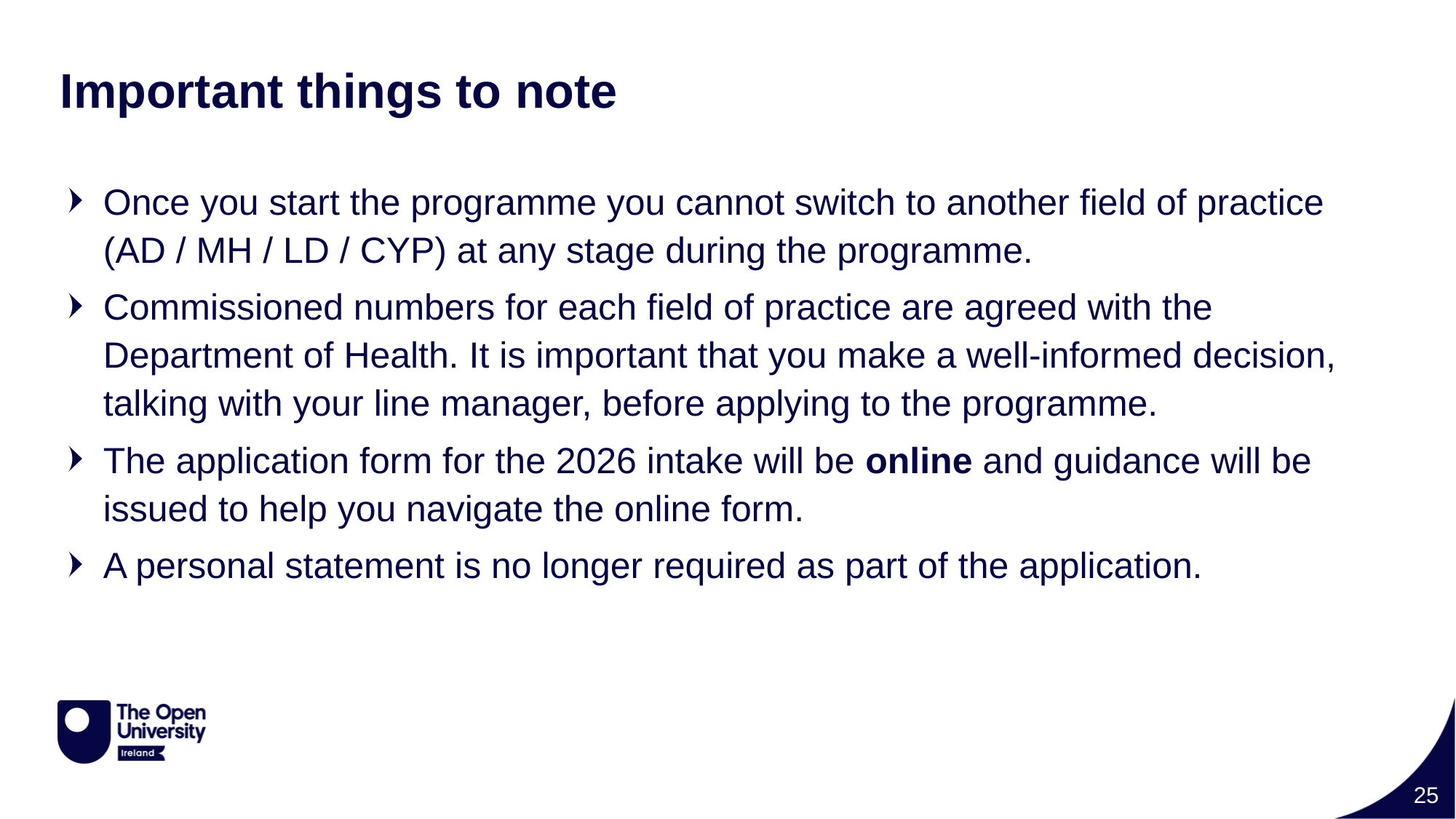

Important things to note

Once you start the programme you cannot switch to another field of practice (AD / MH / LD / CYP) at any stage during the programme.
Commissioned numbers for each field of practice are agreed with the Department of Health. It is important that you make a well-informed decision, talking with your line manager, before applying to the programme.
The application form for the 2026 intake will be online and guidance will be issued to help you navigate the online form.
A personal statement is no longer required as part of the application.